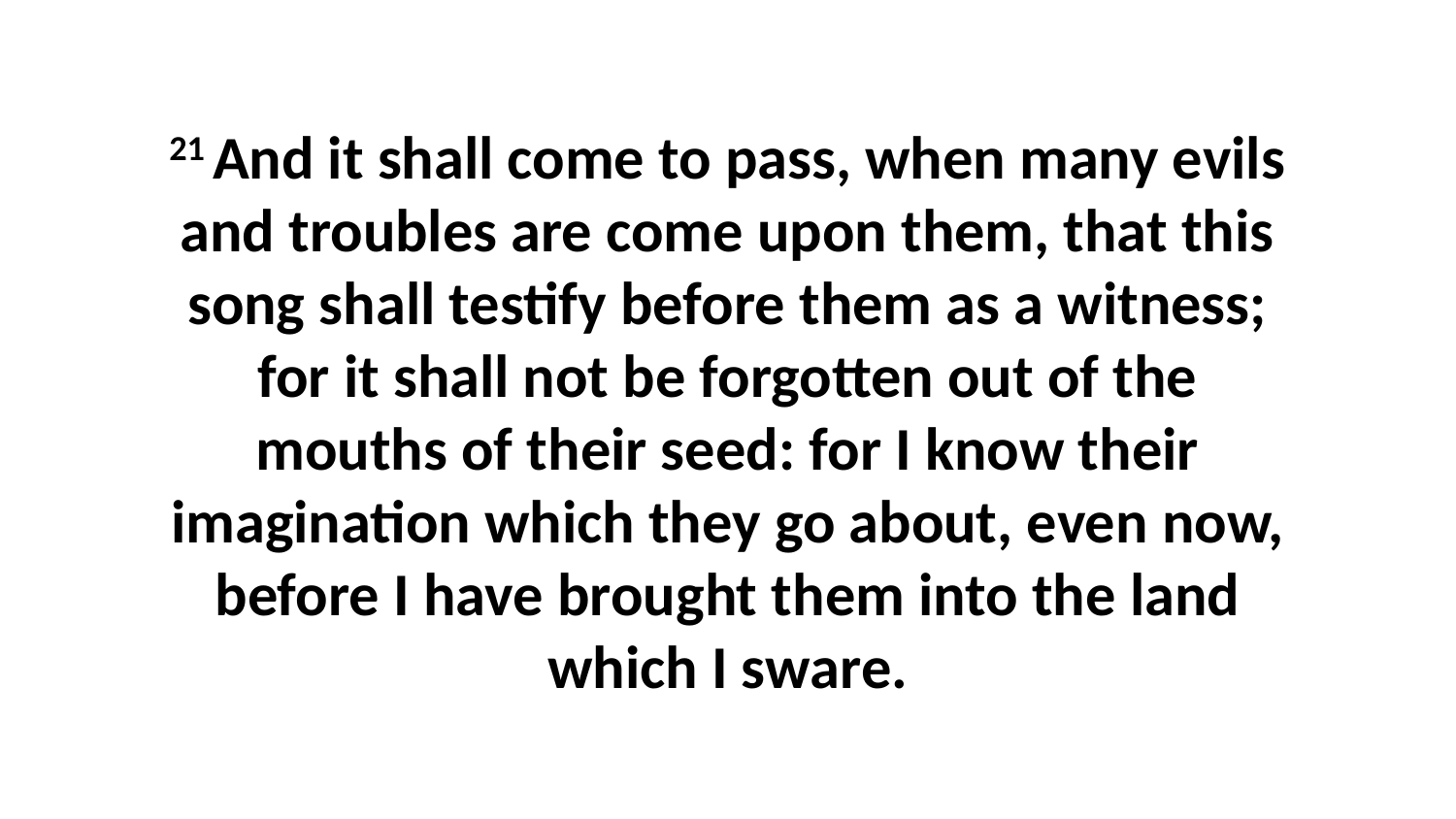

21 And it shall come to pass, when many evils and troubles are come upon them, that this song shall testify before them as a witness; for it shall not be forgotten out of the mouths of their seed: for I know their imagination which they go about, even now, before I have brought them into the land which I sware.